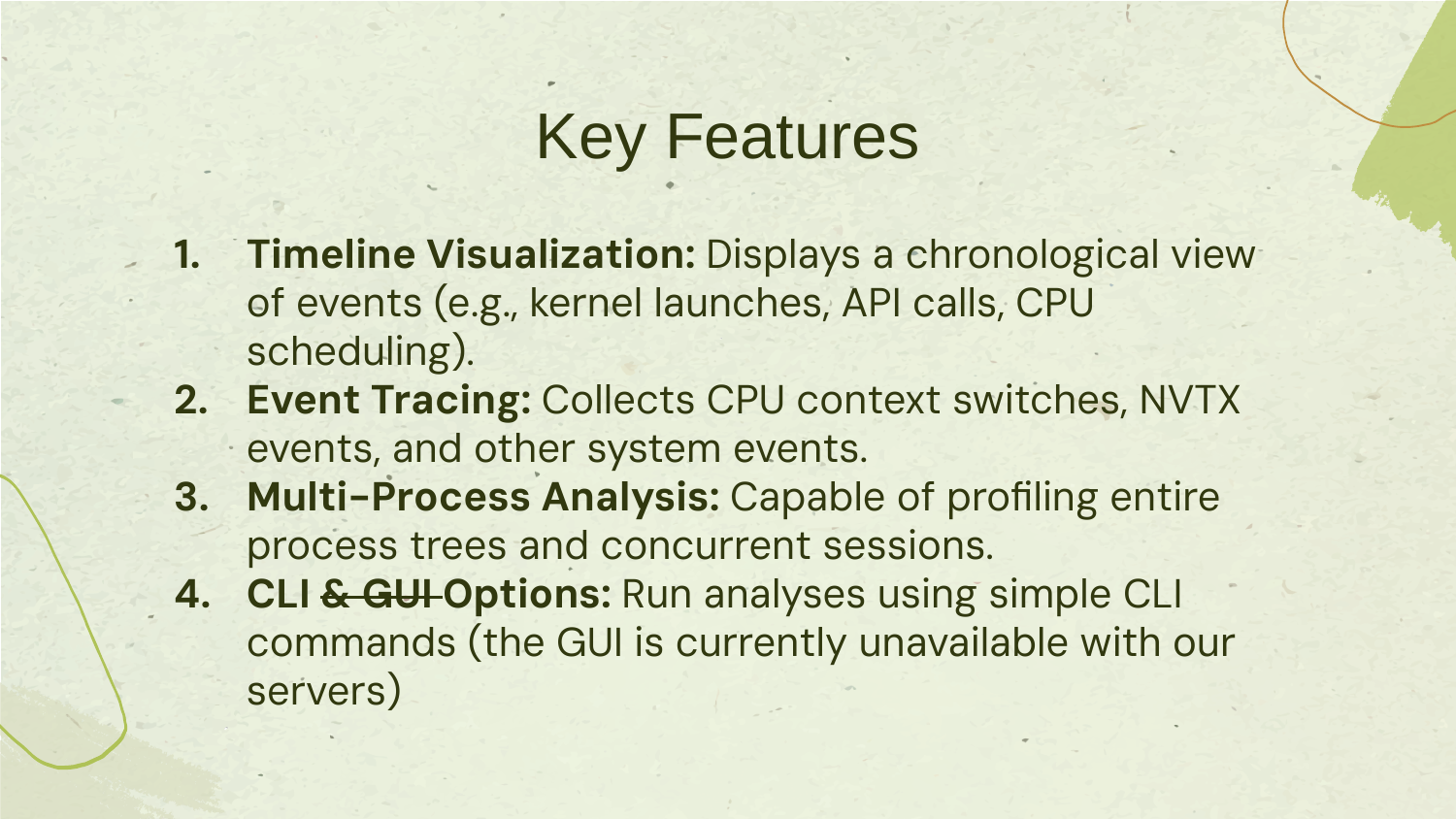

# Key Features
Timeline Visualization: Displays a chronological view of events (e.g., kernel launches, API calls, CPU scheduling).
Event Tracing: Collects CPU context switches, NVTX events, and other system events.
Multi-Process Analysis: Capable of profiling entire process trees and concurrent sessions.
CLI & GUI Options: Run analyses using simple CLI commands (the GUI is currently unavailable with our servers)